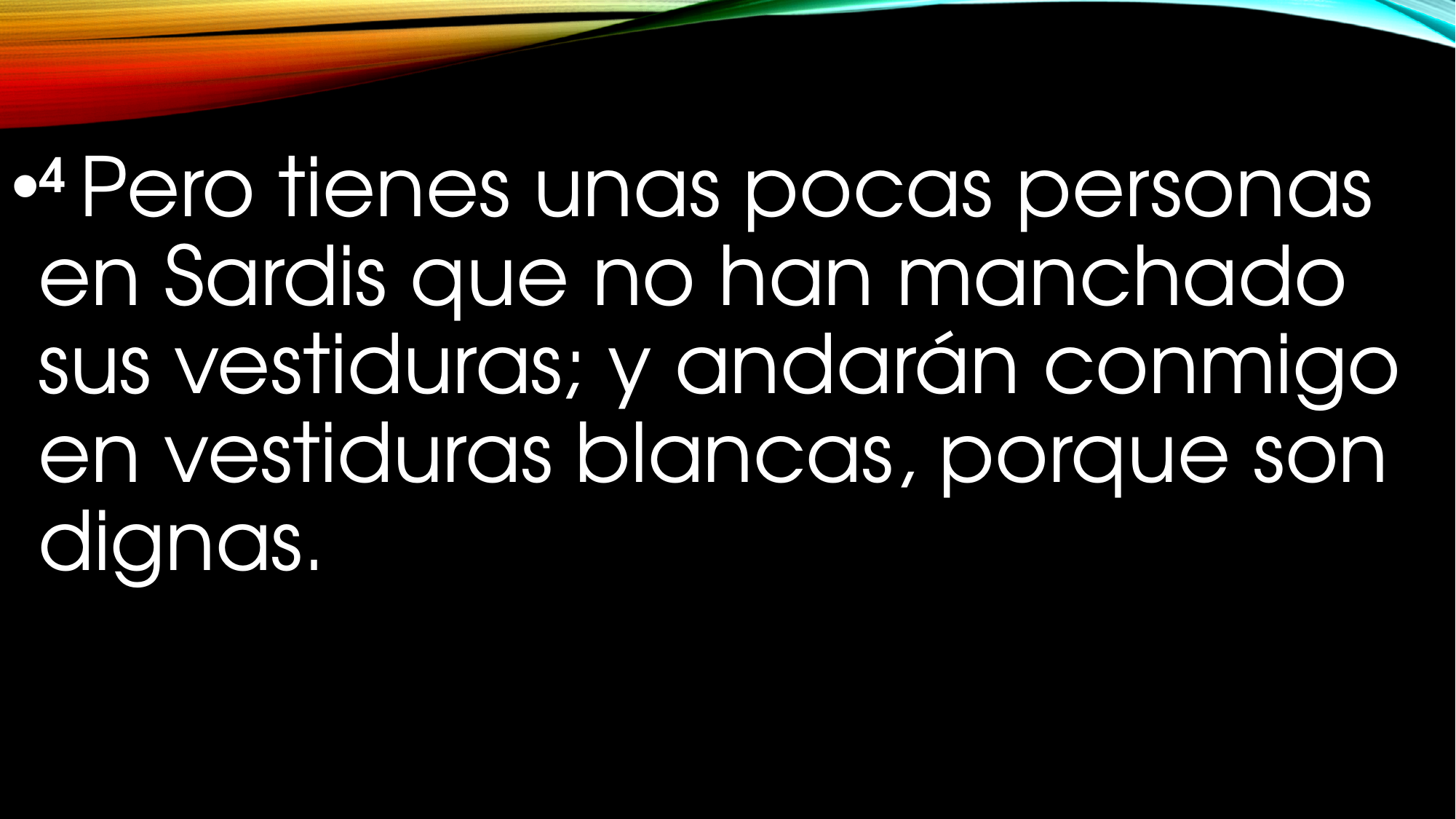

4 Pero tienes unas pocas personas en Sardis que no han manchado sus vestiduras; y andarán conmigo en vestiduras blancas, porque son dignas.